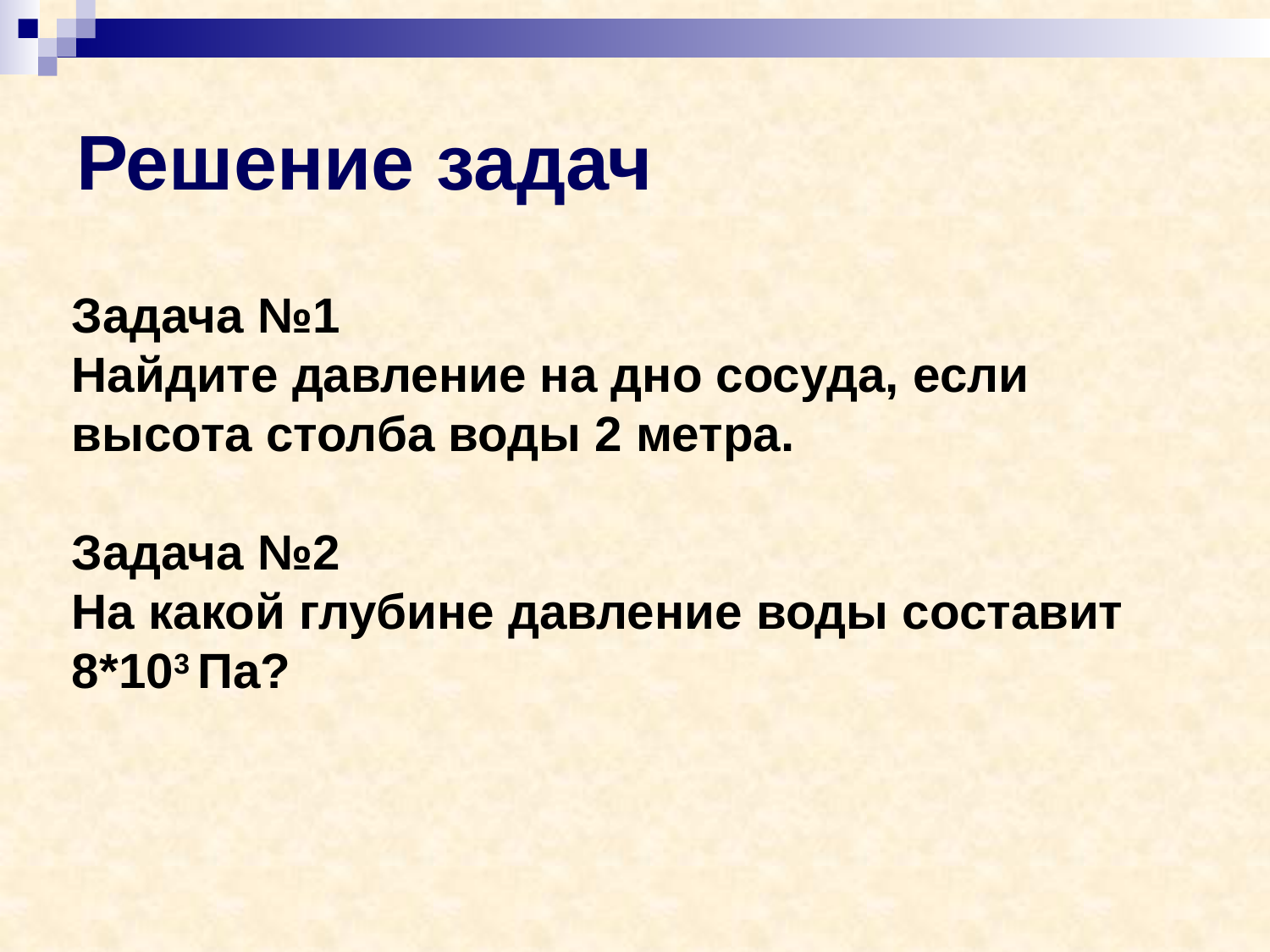

# Решение задач
Задача №1
Найдите давление на дно сосуда, если высота столба воды 2 метра.

Задача №2
На какой глубине давление воды составит 8*103 Па?